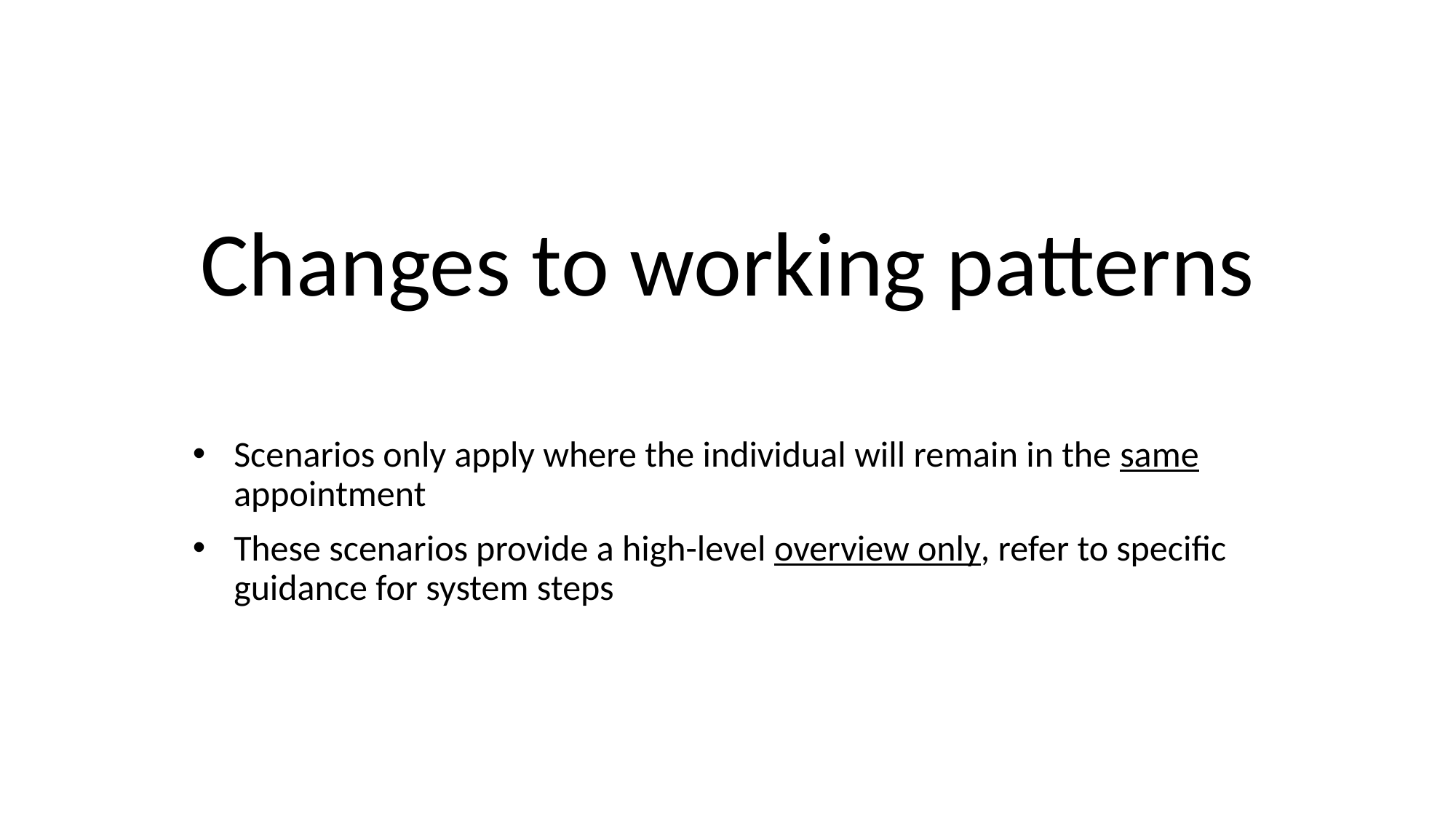

# Changes to working patterns
Scenarios only apply where the individual will remain in the same appointment
These scenarios provide a high-level overview only, refer to specific guidance for system steps